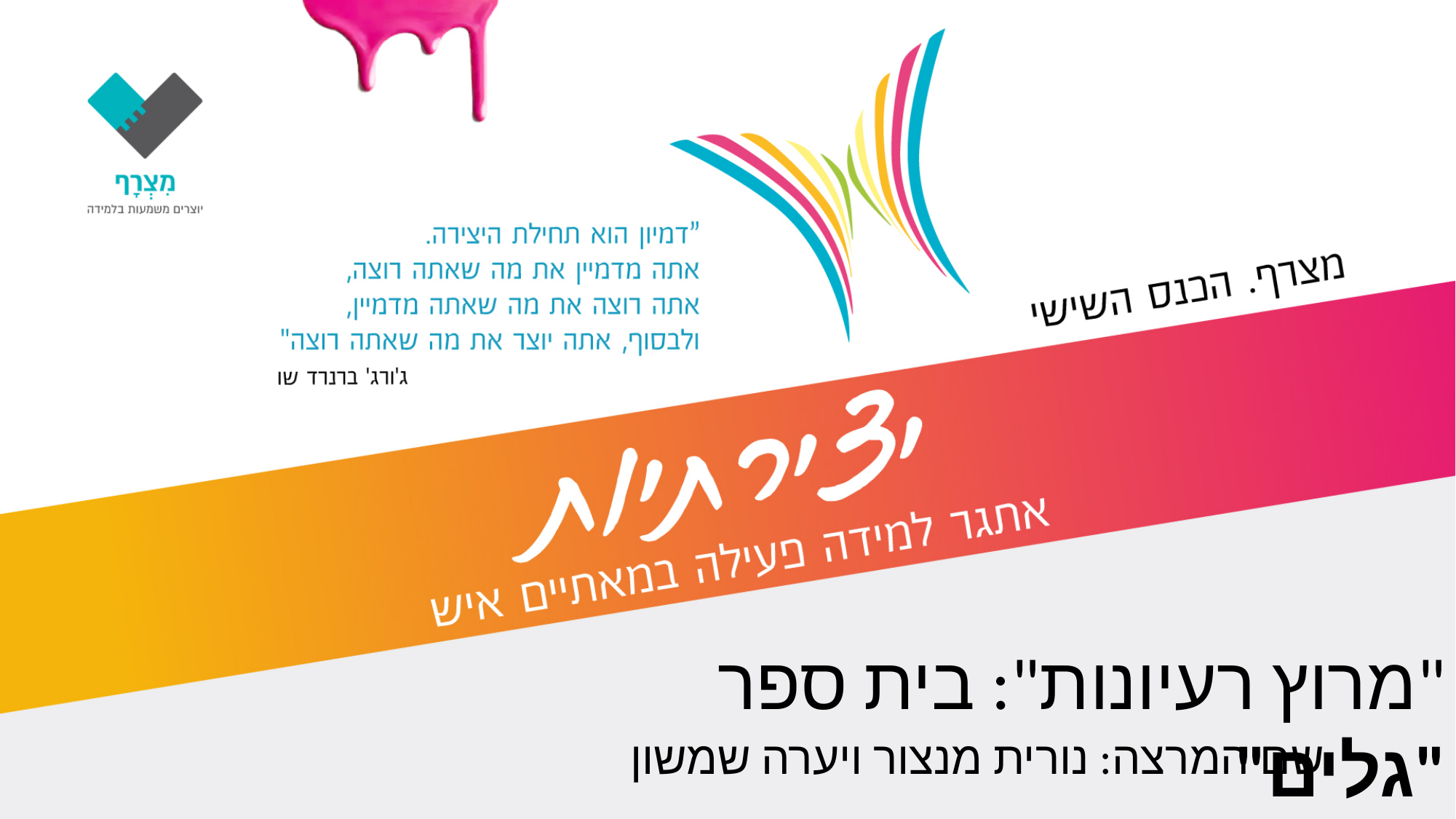

"מרוץ רעיונות": בית ספר "גלים"
 שם המרצה: נורית מנצור ויערה שמשון